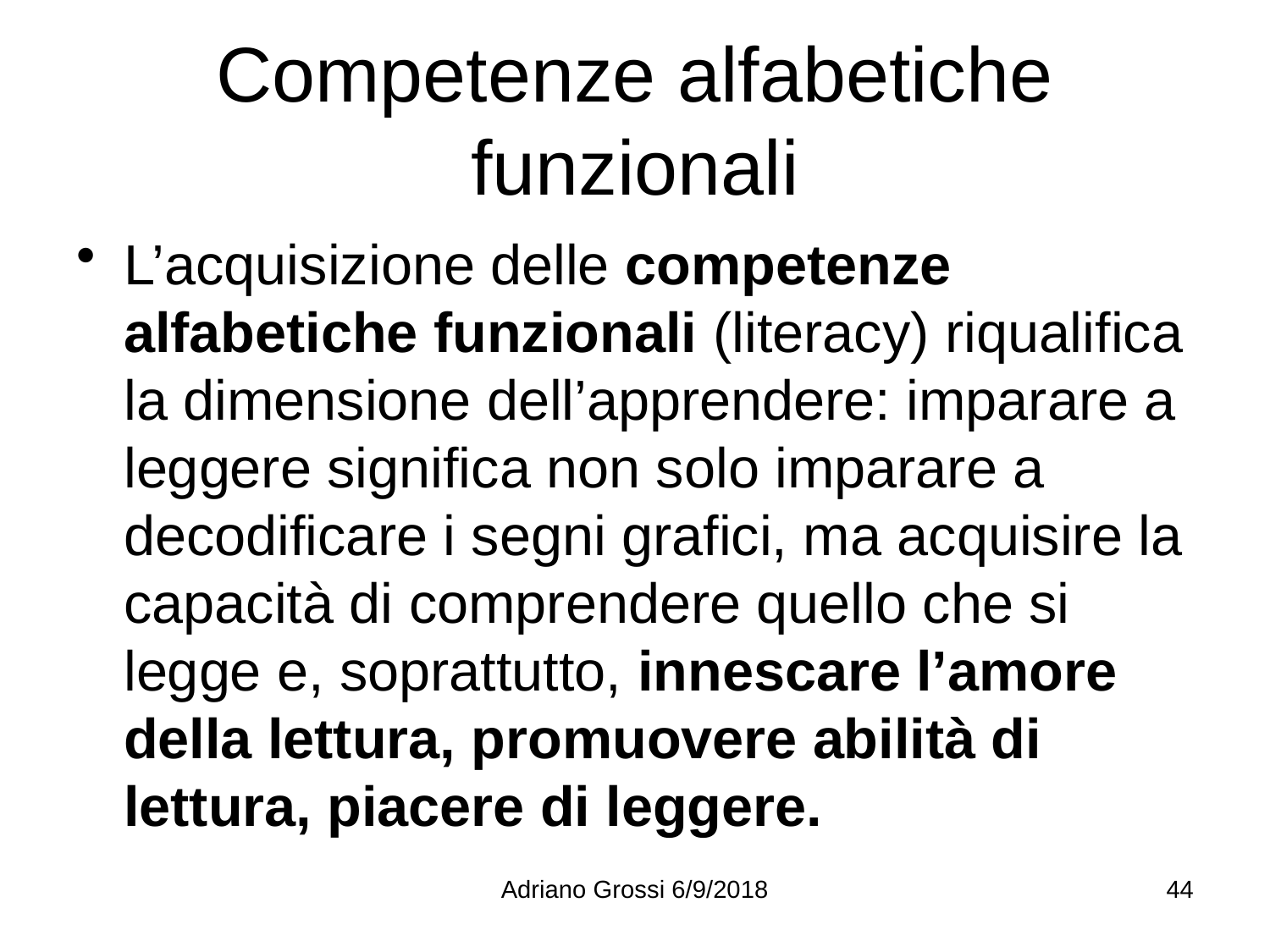

# Competenze alfabetiche funzionali
L’acquisizione delle competenze alfabetiche funzionali (literacy) riqualifica la dimensione dell’apprendere: imparare a leggere significa non solo imparare a decodificare i segni grafici, ma acquisire la capacità di comprendere quello che si legge e, soprattutto, innescare l’amore della lettura, promuovere abilità di lettura, piacere di leggere.

Adriano Grossi 6/9/2018
44